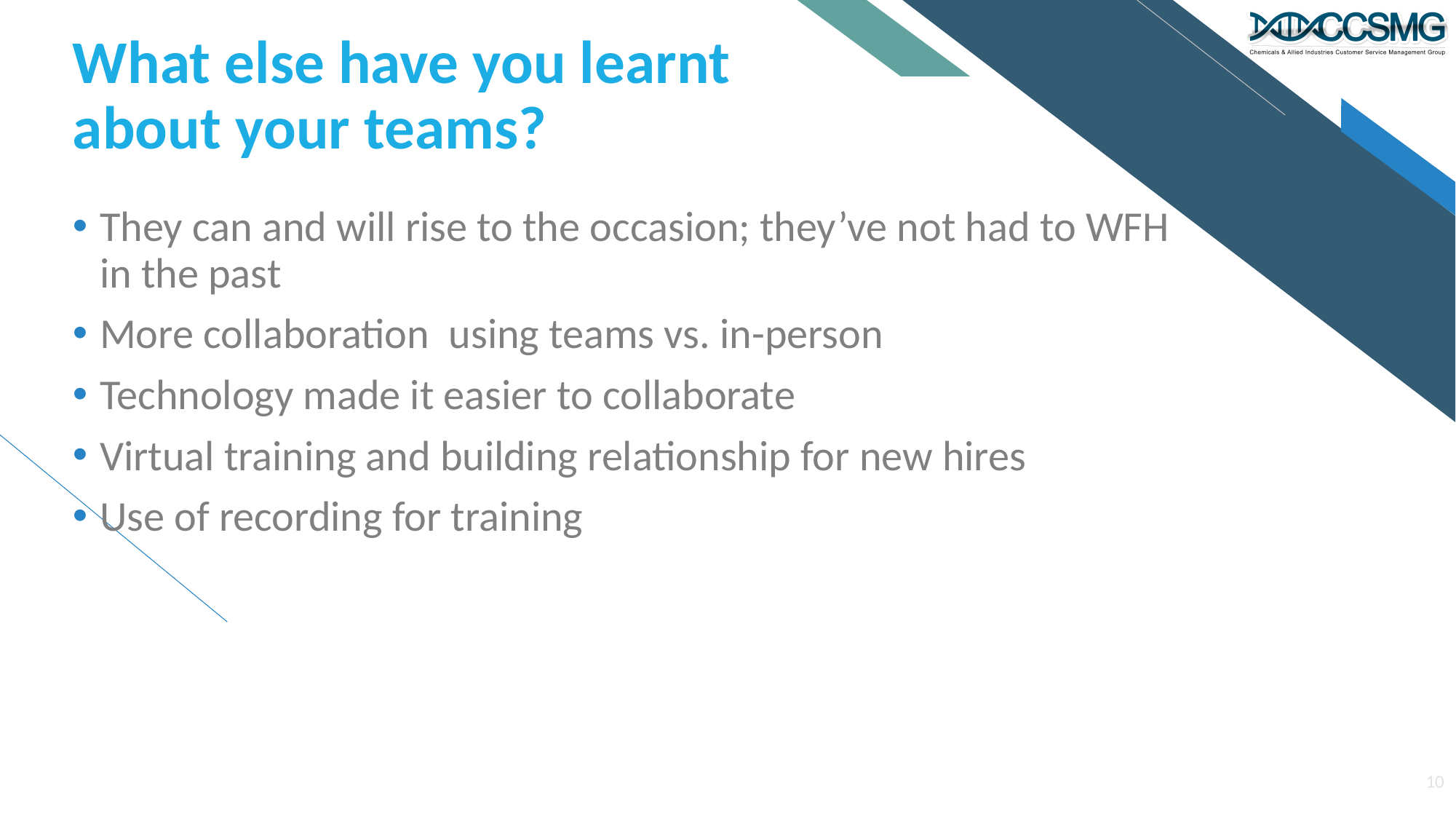

# What else have you learnt about your teams?
They can and will rise to the occasion; they’ve not had to WFH               in the past
More collaboration  using teams vs. in-person
Technology made it easier to collaborate
Virtual training and building relationship for new hires
Use of recording for training
10